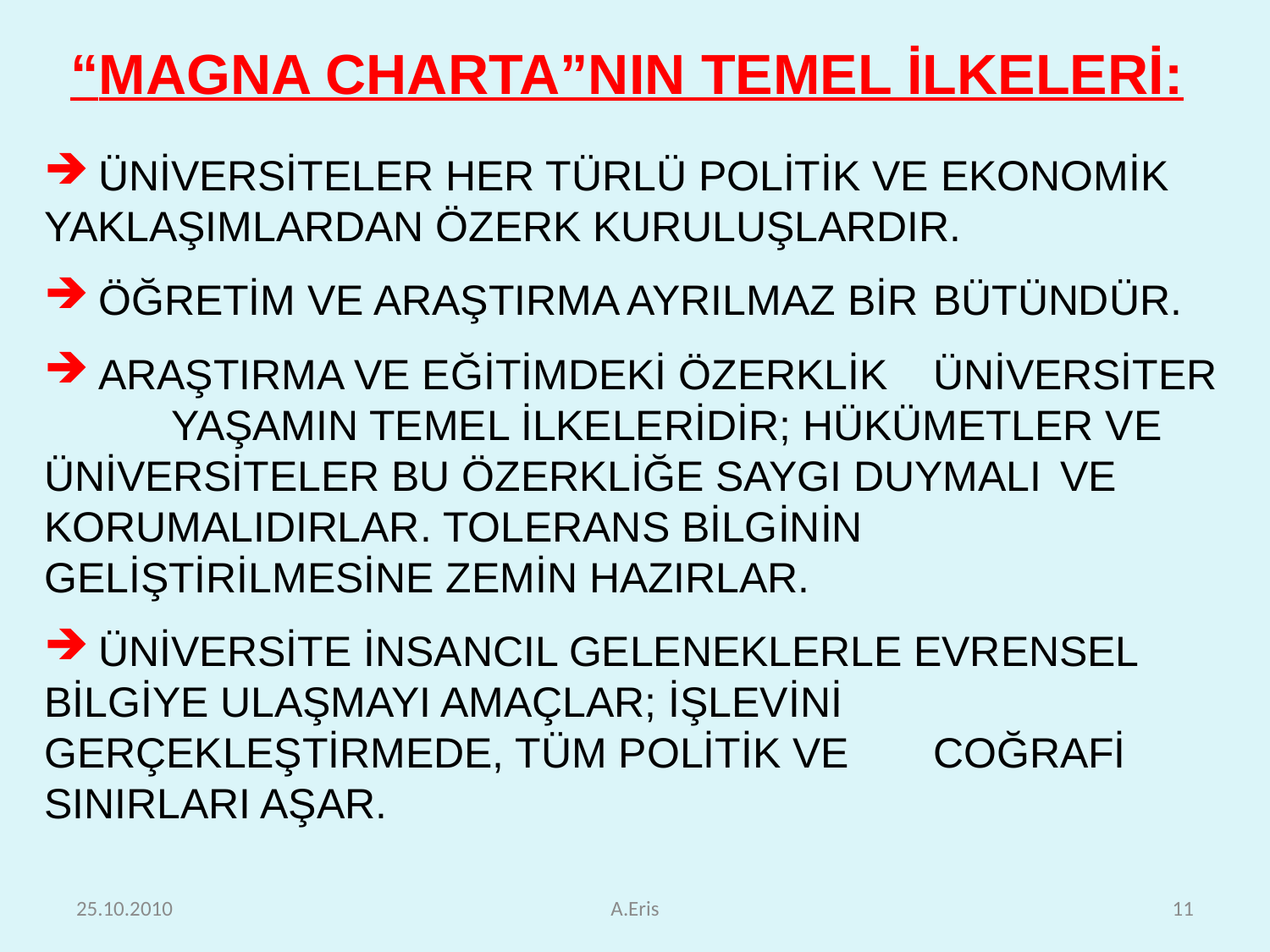

“MAGNA CHARTA”NIN TEMEL İLKELERİ:

 ÜNİVERSİTELER HER TÜRLÜ POLİTİK VE EKONOMİK 	YAKLAŞIMLARDAN ÖZERK KURULUŞLARDIR.
 ÖĞRETİM VE ARAŞTIRMA AYRILMAZ BİR 	BÜTÜNDÜR.
 ARAŞTIRMA VE EĞİTİMDEKİ ÖZERKLİK 	ÜNİVERSİTER 	YAŞAMIN TEMEL İLKELERİDİR; HÜKÜMETLER VE 	ÜNİVERSİTELER BU ÖZERKLİĞE SAYGI DUYMALI 	VE KORUMALIDIRLAR. TOLERANS BİLGİNİN 	GELİŞTİRİLMESİNE ZEMİN HAZIRLAR.
 ÜNİVERSİTE İNSANCIL GELENEKLERLE EVRENSEL 	BİLGİYE ULAŞMAYI AMAÇLAR; İŞLEVİNİ 	GERÇEKLEŞTİRMEDE, TÜM POLİTİK VE 	COĞRAFİ SINIRLARI AŞAR.
25.10.2010
A.Eris
11